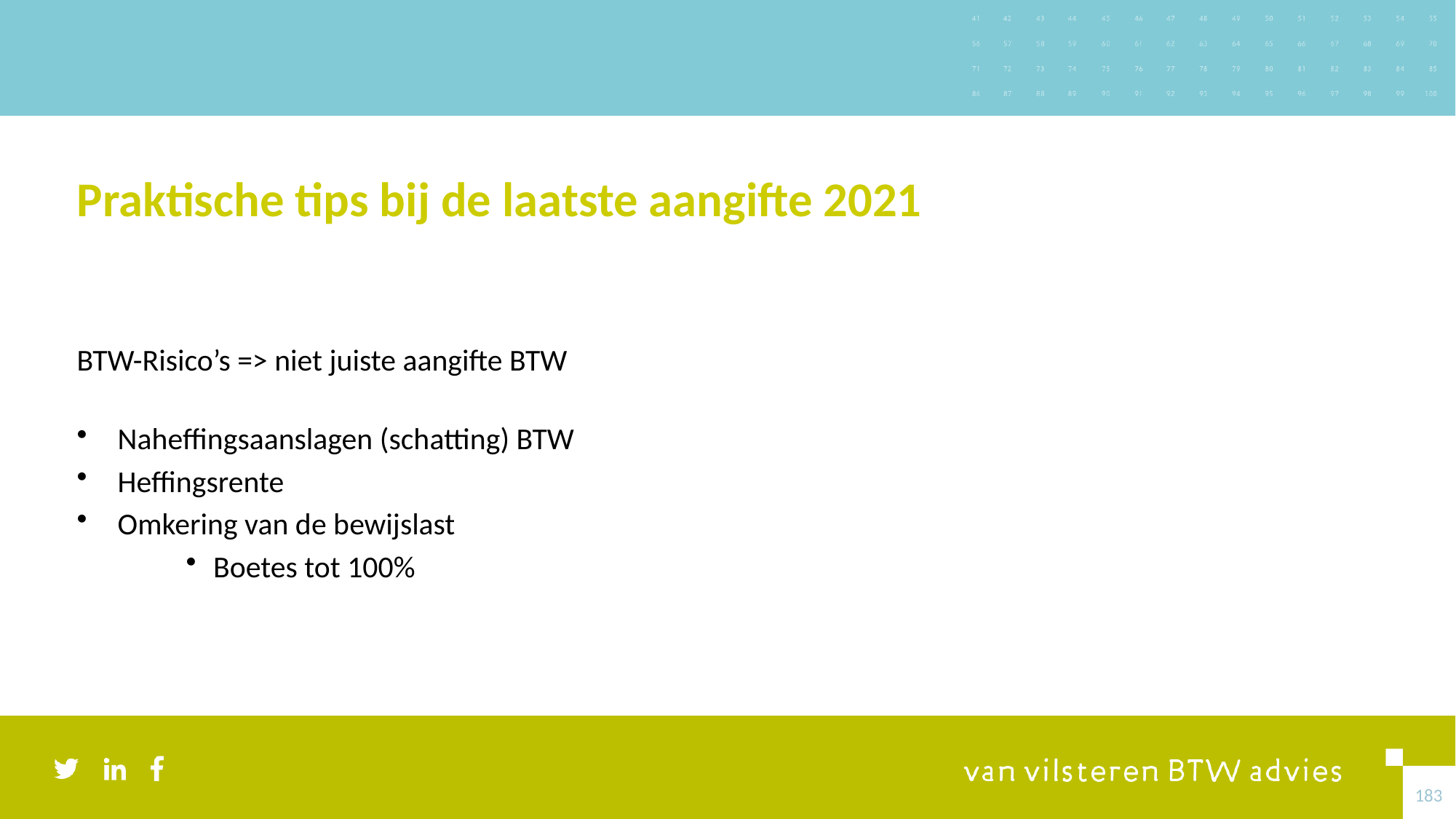

# Praktische tips bij de laatste aangifte 2021

BTW-Risico’s => niet juiste aangifte BTW
Naheffingsaanslagen (schatting) BTW
Heffingsrente
Omkering van de bewijslast
Boetes tot 100%